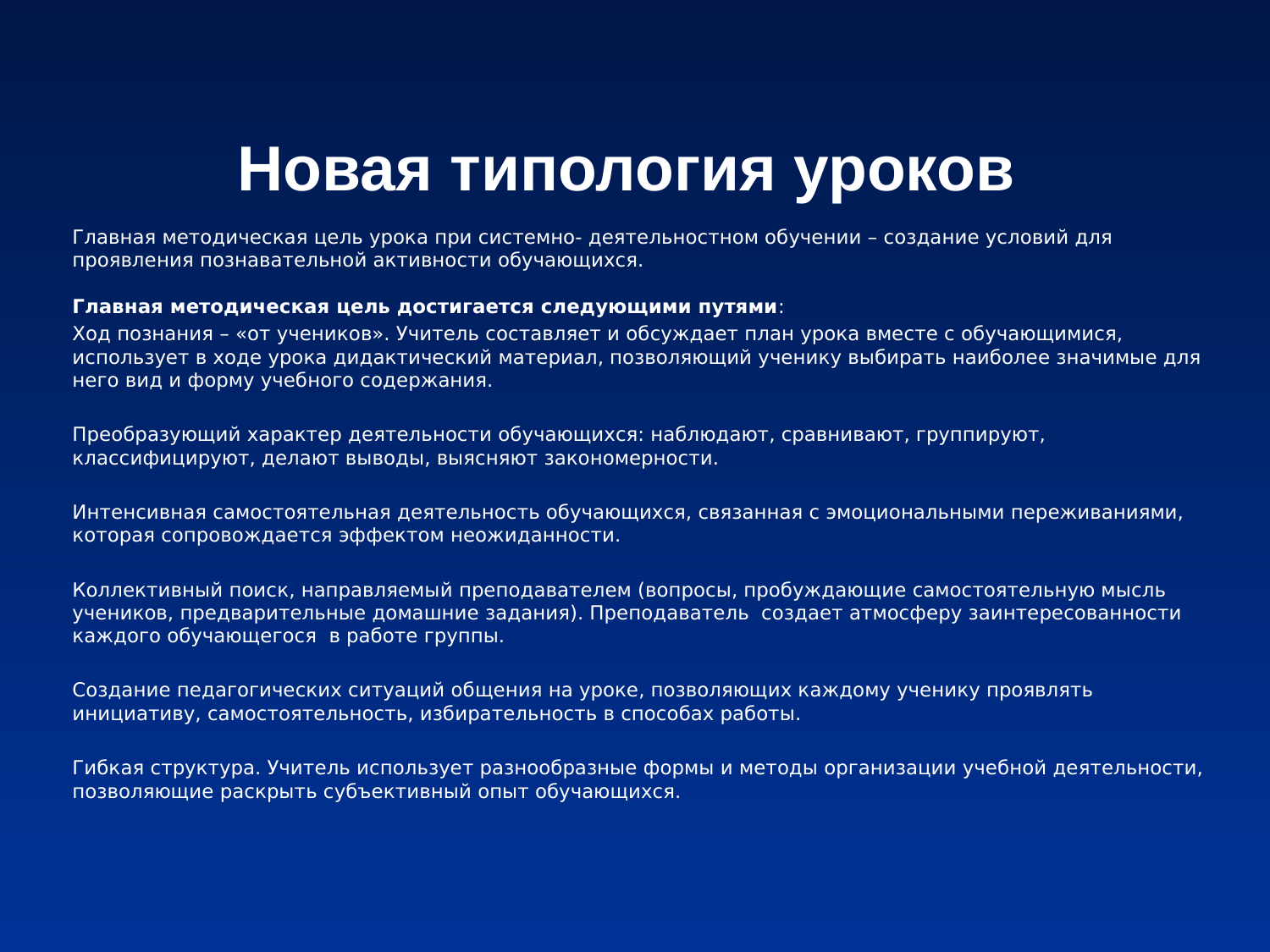

# Новая типология уроков
Главная методическая цель урока при системно- деятельностном обучении – создание условий для проявления познавательной активности обучающихся.
Главная методическая цель достигается следующими путями:
Ход познания – «от учеников». Учитель составляет и обсуждает план урока вместе с обучающимися, использует в ходе урока дидактический материал, позволяющий ученику выбирать наиболее значимые для него вид и форму учебного содержания.

Преобразующий характер деятельности обучающихся: наблюдают, сравнивают, группируют, классифицируют, делают выводы, выясняют закономерности.

Интенсивная самостоятельная деятельность обучающихся, связанная с эмоциональными переживаниями, которая сопровождается эффектом неожиданности.

Коллективный поиск, направляемый преподавателем (вопросы, пробуждающие самостоятельную мысль учеников, предварительные домашние задания). Преподаватель  создает атмосферу заинтересованности каждого обучающегося  в работе группы.

Создание педагогических ситуаций общения на уроке, позволяющих каждому ученику проявлять инициативу, самостоятельность, избирательность в способах работы.

Гибкая структура. Учитель использует разнообразные формы и методы организации учебной деятельности, позволяющие раскрыть субъективный опыт обучающихся.